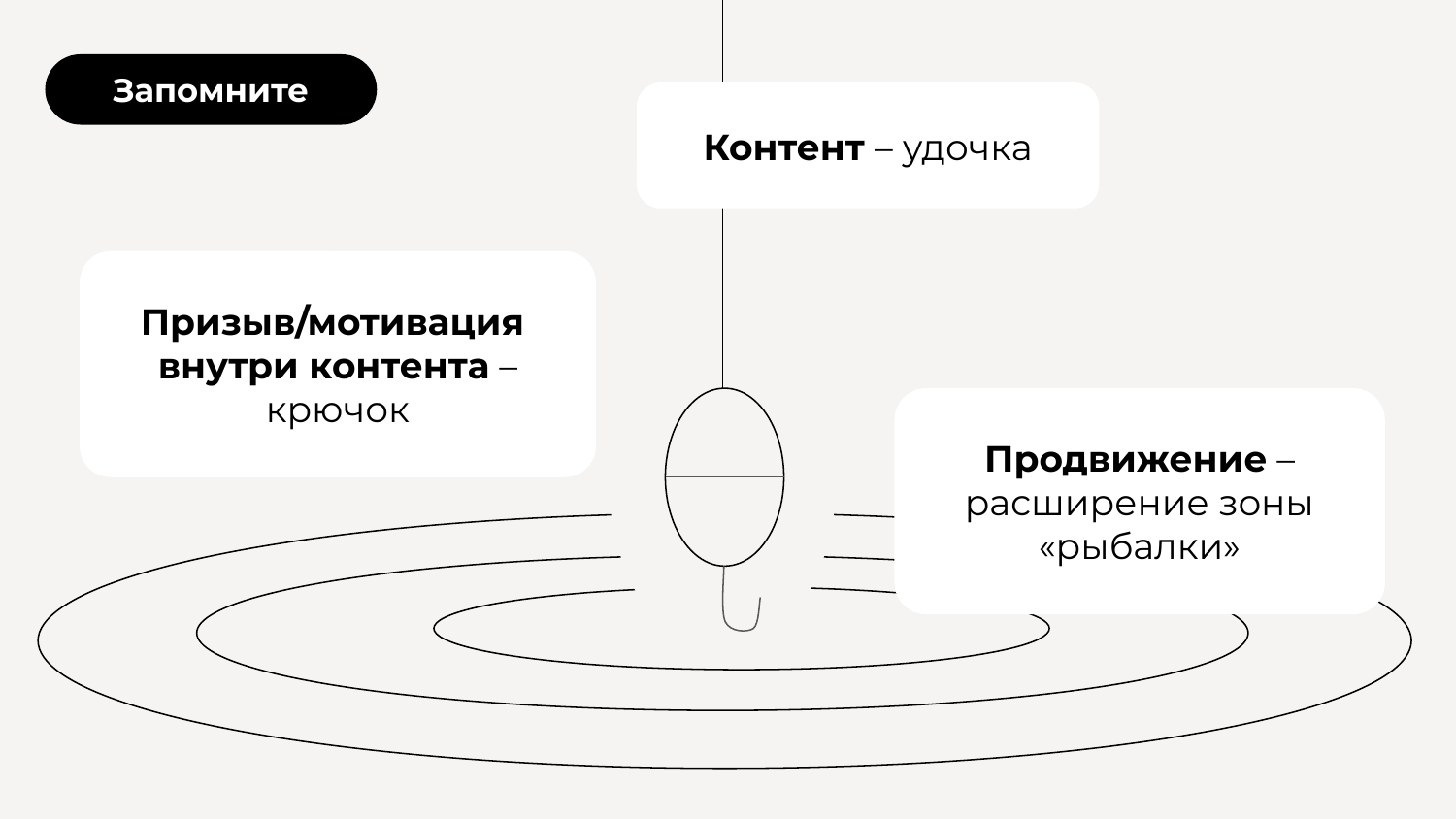

Запомните
Контент – удочка
Призыв/мотивация
внутри контента – крючок

Продвижение – расширение зоны «рыбалки»